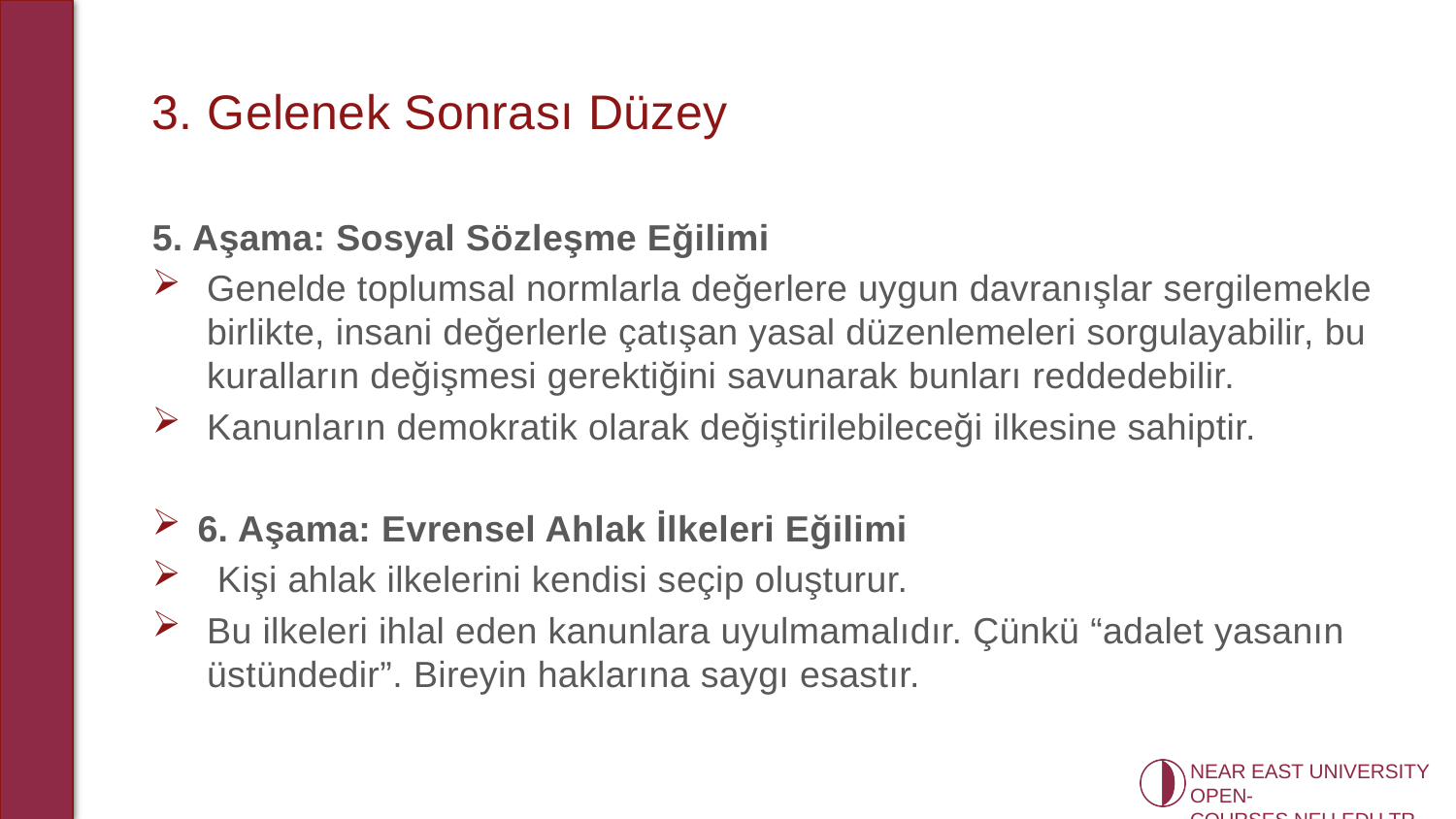

3. Gelenek Sonrası Düzey

5. Aşama: Sosyal Sözleşme Eğilimi
Genelde toplumsal normlarla değerlere uygun davranışlar sergilemekle birlikte, insani değerlerle çatışan yasal düzenlemeleri sorgulayabilir, bu kuralların değişmesi gerektiğini savunarak bunları reddedebilir.
Kanunların demokratik olarak değiştirilebileceği ilkesine sahiptir.

6. Aşama: Evrensel Ahlak İlkeleri Eğilimi
 Kişi ahlak ilkelerini kendisi seçip oluşturur.
Bu ilkeleri ihlal eden kanunlara uyulmamalıdır. Çünkü “adalet yasanın üstündedir”. Bireyin haklarına saygı esastır.